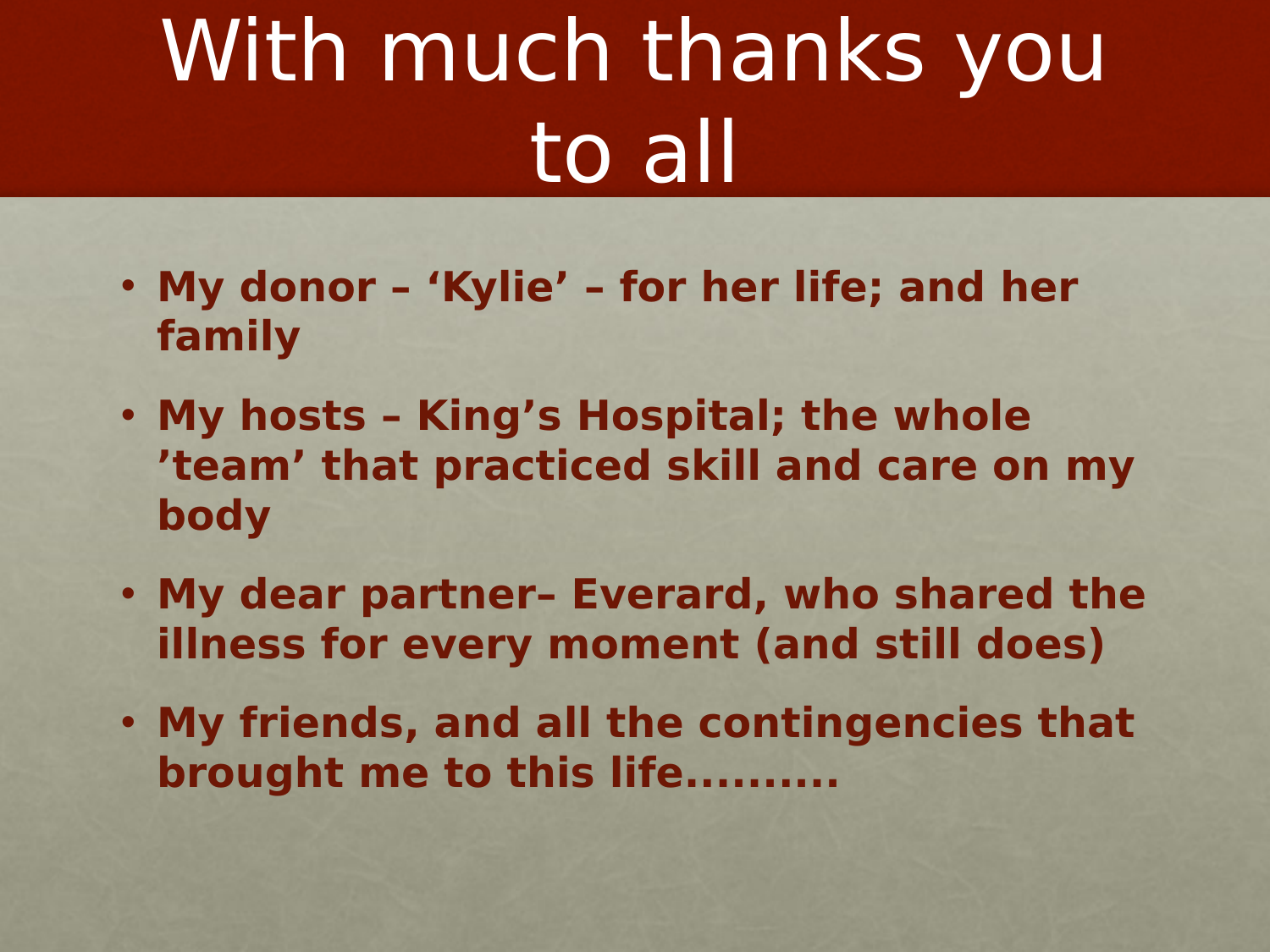

# With much thanks you to all
My donor – ‘Kylie’ – for her life; and her family
My hosts – King’s Hospital; the whole ’team’ that practiced skill and care on my body
My dear partner– Everard, who shared the illness for every moment (and still does)
My friends, and all the contingencies that brought me to this life..........